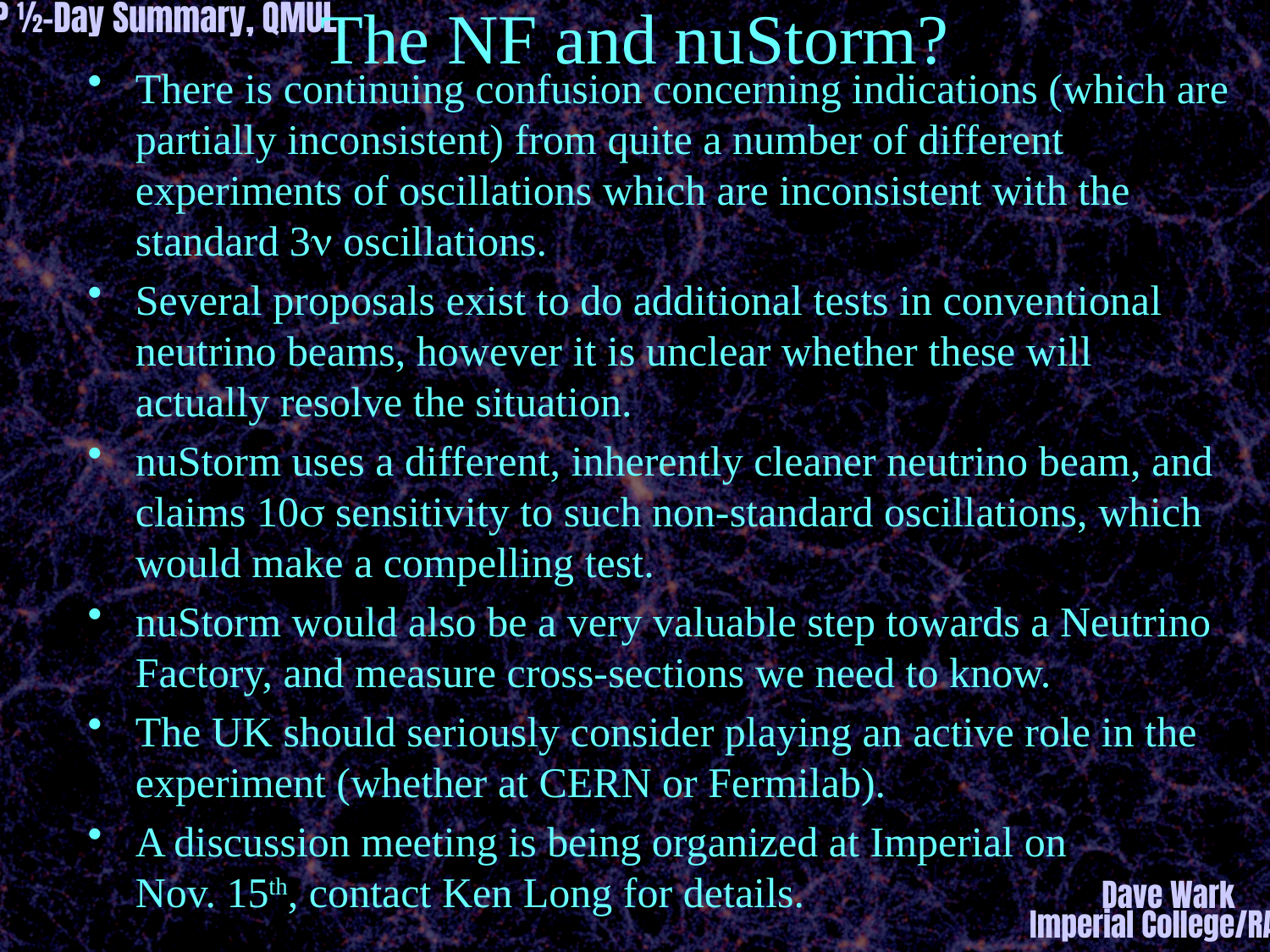

# The NF and nuStorm?
There is continuing confusion concerning indications (which are partially inconsistent) from quite a number of different experiments of oscillations which are inconsistent with the standard 3ν oscillations.
Several proposals exist to do additional tests in conventional neutrino beams, however it is unclear whether these will actually resolve the situation.
nuStorm uses a different, inherently cleaner neutrino beam, and claims 10σ sensitivity to such non-standard oscillations, which would make a compelling test.
nuStorm would also be a very valuable step towards a Neutrino Factory, and measure cross-sections we need to know.
The UK should seriously consider playing an active role in the experiment (whether at CERN or Fermilab).
A discussion meeting is being organized at Imperial on         Nov. 15th, contact Ken Long for details.